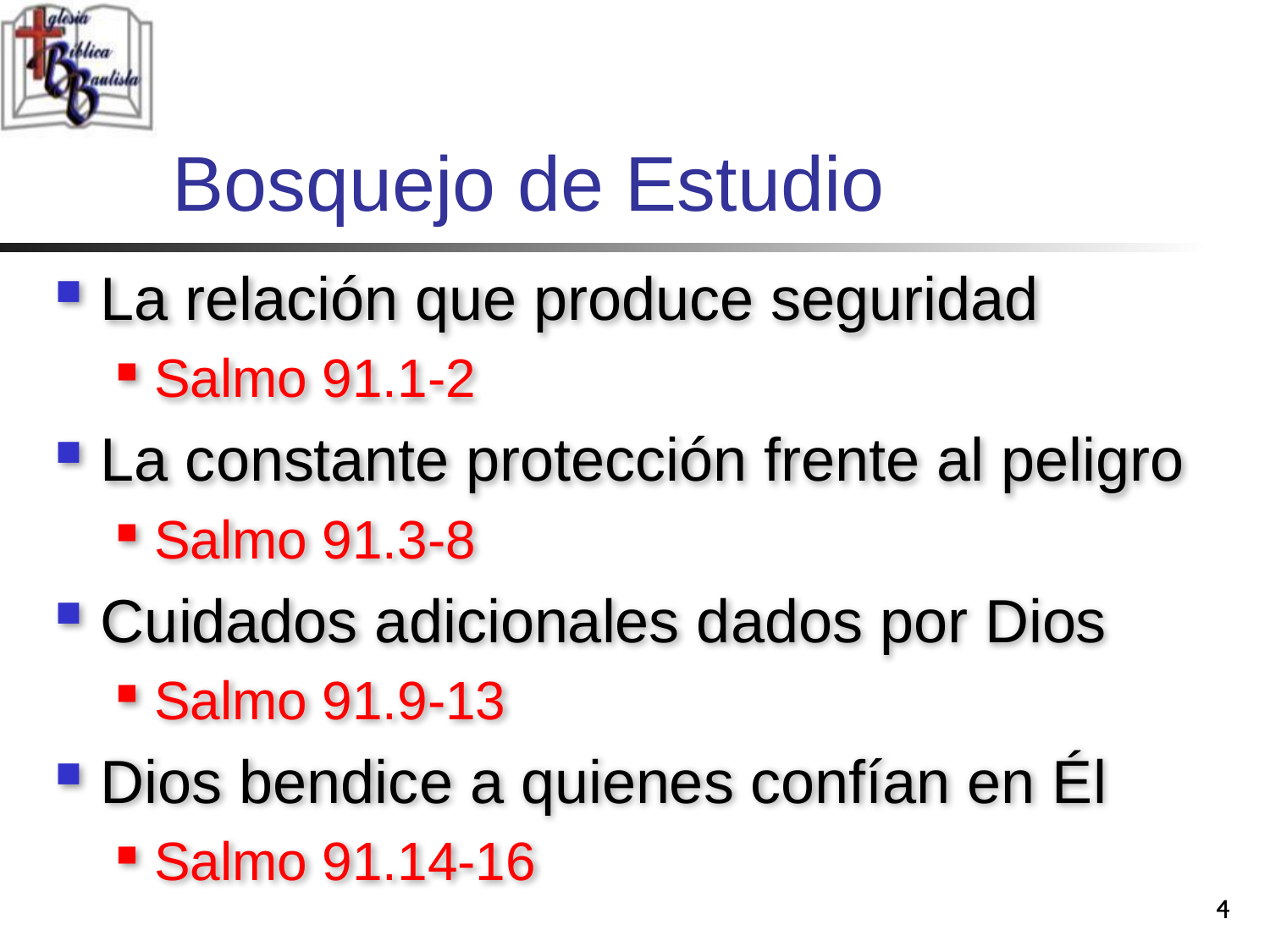

# Bosquejo de Estudio
La relación que produce seguridad
Salmo 91.1-2
La constante protección frente al peligro
Salmo 91.3-8
Cuidados adicionales dados por Dios
Salmo 91.9-13
Dios bendice a quienes confían en Él
Salmo 91.14-16
4